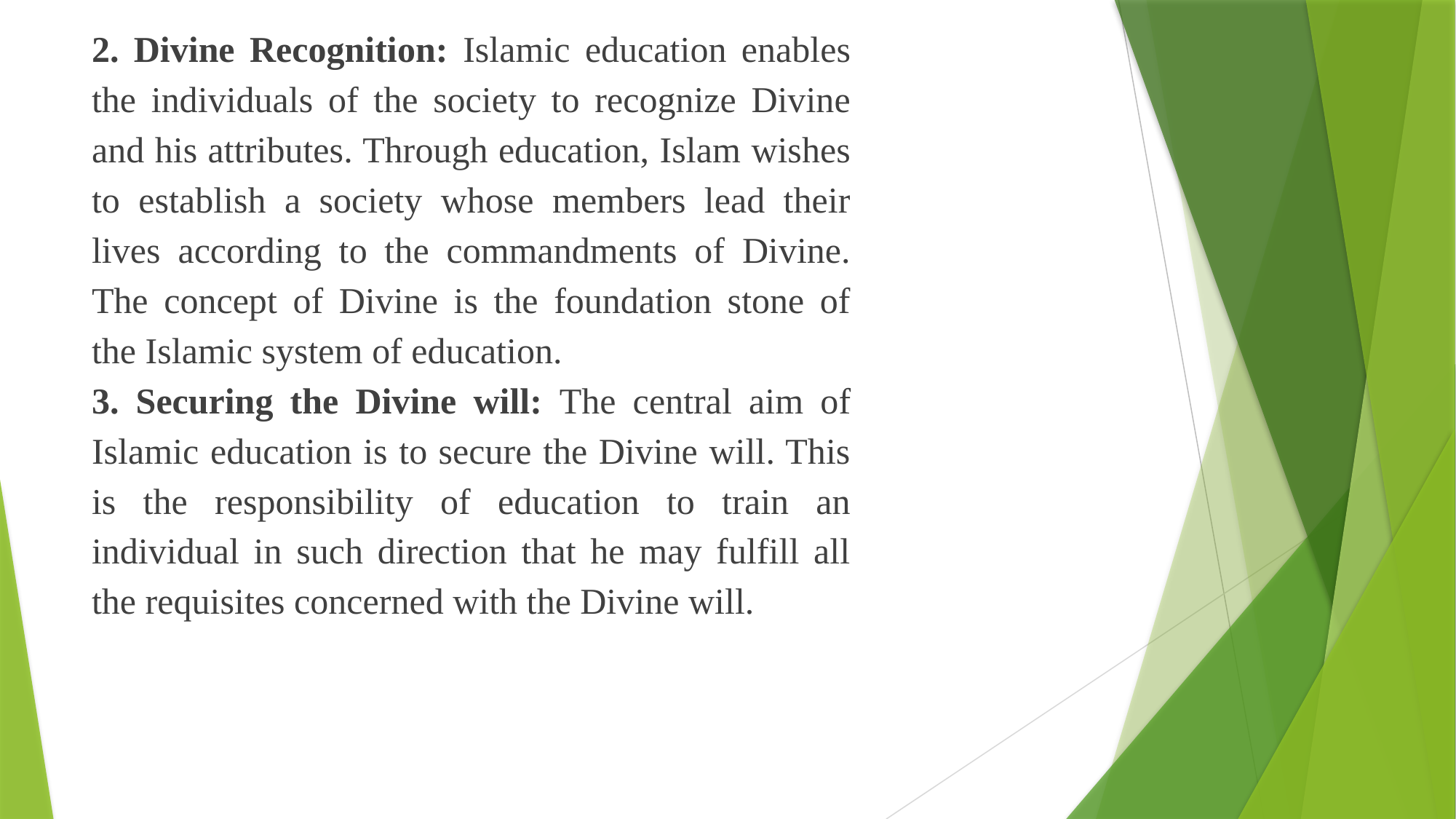

2. Divine Recognition: Islamic education enables the individuals of the society to recognize Divine and his attributes. Through education, Islam wishes to establish a society whose members lead their lives according to the commandments of Divine. The concept of Divine is the foundation stone of the Islamic system of education.
3. Securing the Divine will: The central aim of Islamic education is to secure the Divine will. This is the responsibility of education to train an individual in such direction that he may fulfill all the requisites concerned with the Divine will.